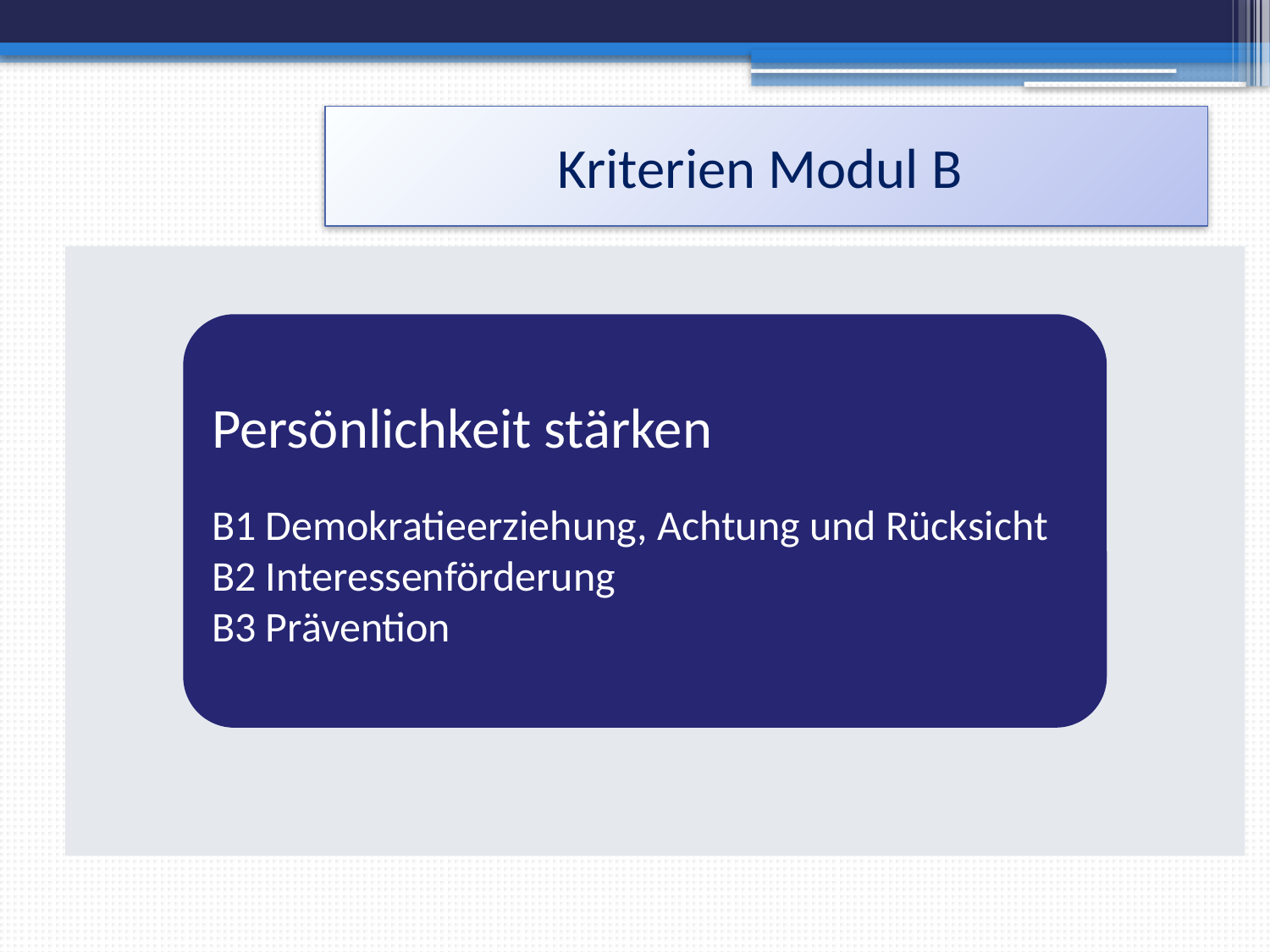

# Kriterien Modul B

Persönlichkeit stärken

B1 Demokratieerziehung, Achtung und Rücksicht
B2 Interessenförderung
B3 Prävention